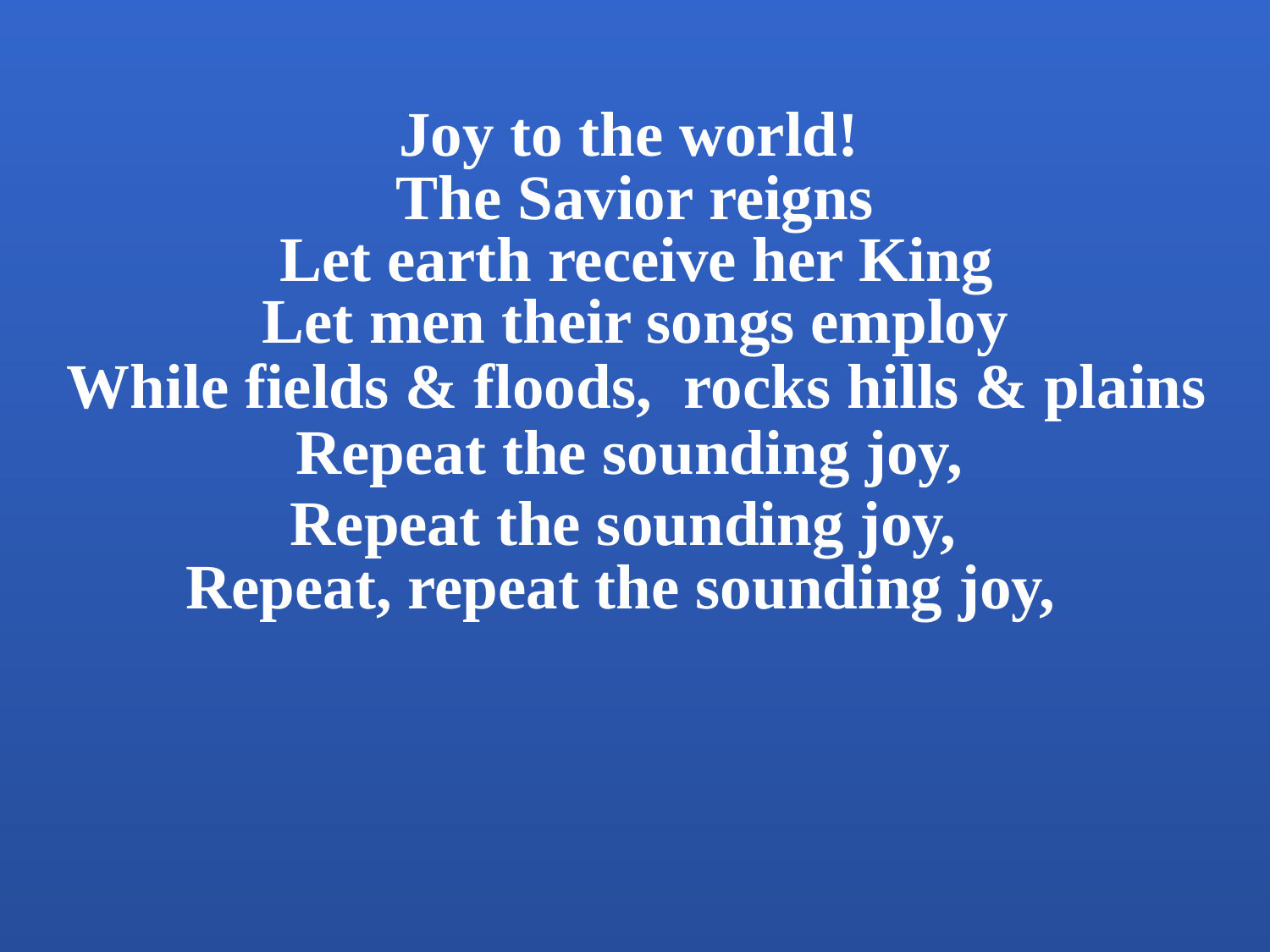

Joy to the world!
The Savior reigns
Let earth receive her King
Let men their songs employ
While fields & floods,  rocks hills & plains
Repeat the sounding joy,
Repeat the sounding joy,
Repeat, repeat the sounding joy,